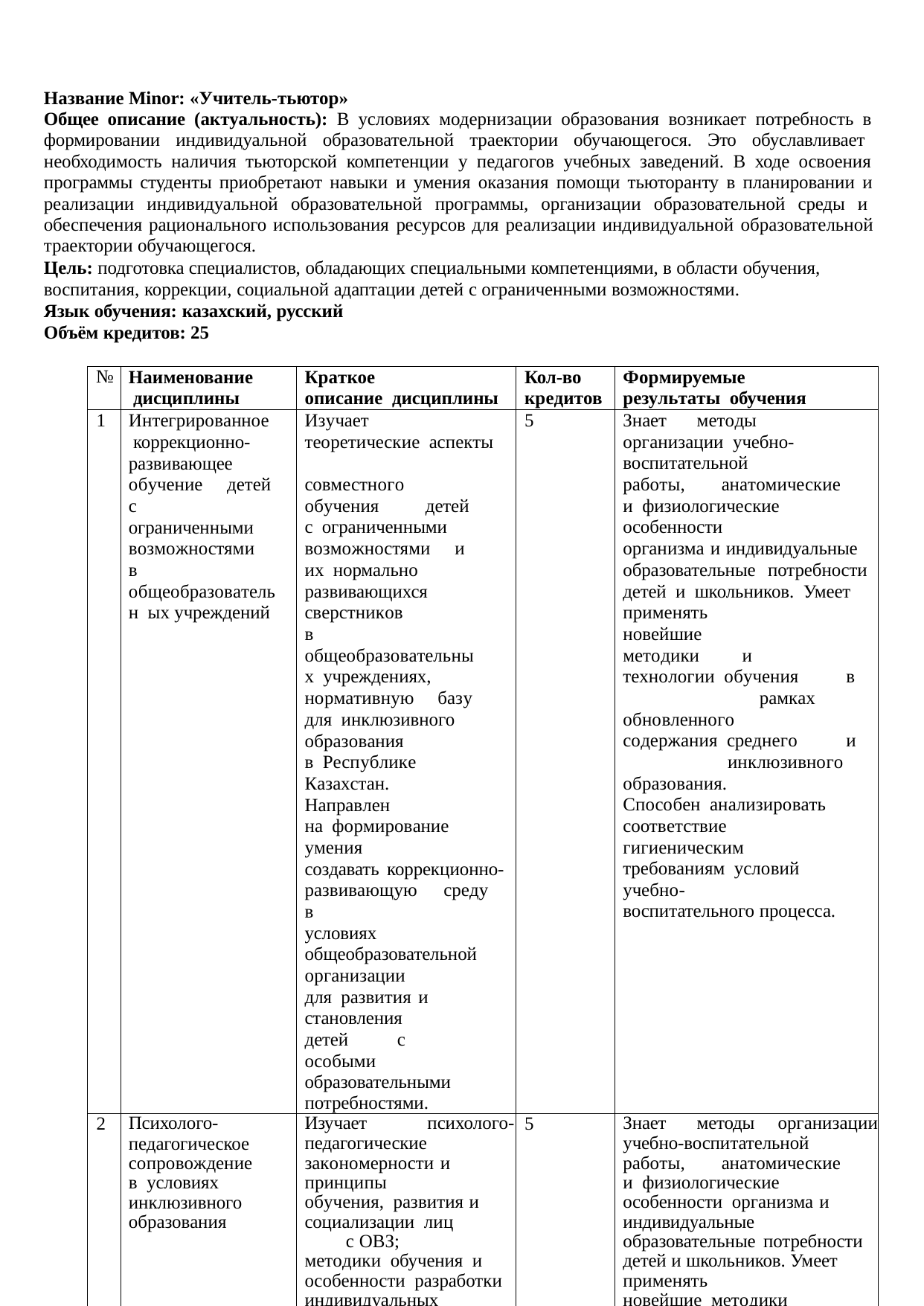

Название Minor: «Учитель-тьютор»
Общее описание (актуальность): В условиях модернизации образования возникает потребность в  формировании индивидуальной образовательной траектории обучающегося. Это обуславливает  необходимость наличия тьюторской компетенции у педагогов учебных заведений. В ходе освоения  программы студенты приобретают навыки и умения оказания помощи тьюторанту в планировании и  реализации индивидуальной образовательной программы, организации образовательной среды и  обеспечения рационального использования ресурсов для реализации индивидуальной образовательной  траектории обучающегося.
Цель: подготовка специалистов, обладающих специальными компетенциями, в области обучения,  воспитания, коррекции, социальной адаптации детей с ограниченными возможностями.
Язык обучения: казахский, русский  Объём кредитов: 25
| № | Наименование дисциплины | Краткое описание дисциплины | Кол-во кредитов | Формируемые результаты обучения |
| --- | --- | --- | --- | --- |
| 1 | Интегрированное коррекционно- развивающее обучение детей с ограниченными возможностями в общеобразовательн ых учреждений | Изучает теоретические аспекты совместного обучения детей с ограниченными возможностями и их нормально развивающихся сверстников в общеобразовательных учреждениях, нормативную базу для инклюзивного образования в Республике Казахстан. Направлен на формирование умения создавать коррекционно- развивающую среду в условиях общеобразовательной организации для развития и становления детей с особыми образовательными потребностями. | 5 | Знает методы организации учебно-воспитательной работы, анатомические и физиологические особенности организма и индивидуальные образовательные потребности детей и школьников. Умеет применять новейшие методики и технологии обучения в рамках обновленного содержания среднего и инклюзивного образования. Способен анализировать соответствие гигиеническим требованиям условий учебно- воспитательного процесса. |
| 2 | Психолого- педагогическое сопровождение в условиях инклюзивного образования | Изучает психолого- педагогические закономерности и принципы обучения, развития и социализации лиц с ОВЗ; методики обучения и особенности разработки индивидуальных образовательных маршрутов для развития у детей с особыми образовательными потребностями | 5 | Знает методы организации учебно-воспитательной работы, анатомические и физиологические особенности организма и индивидуальные образовательные потребности детей и школьников. Умеет применять новейшие методики и технологии обучения в рамках обновленного содержания среднего и инклюзивного образования. Способен анализировать соответствие |